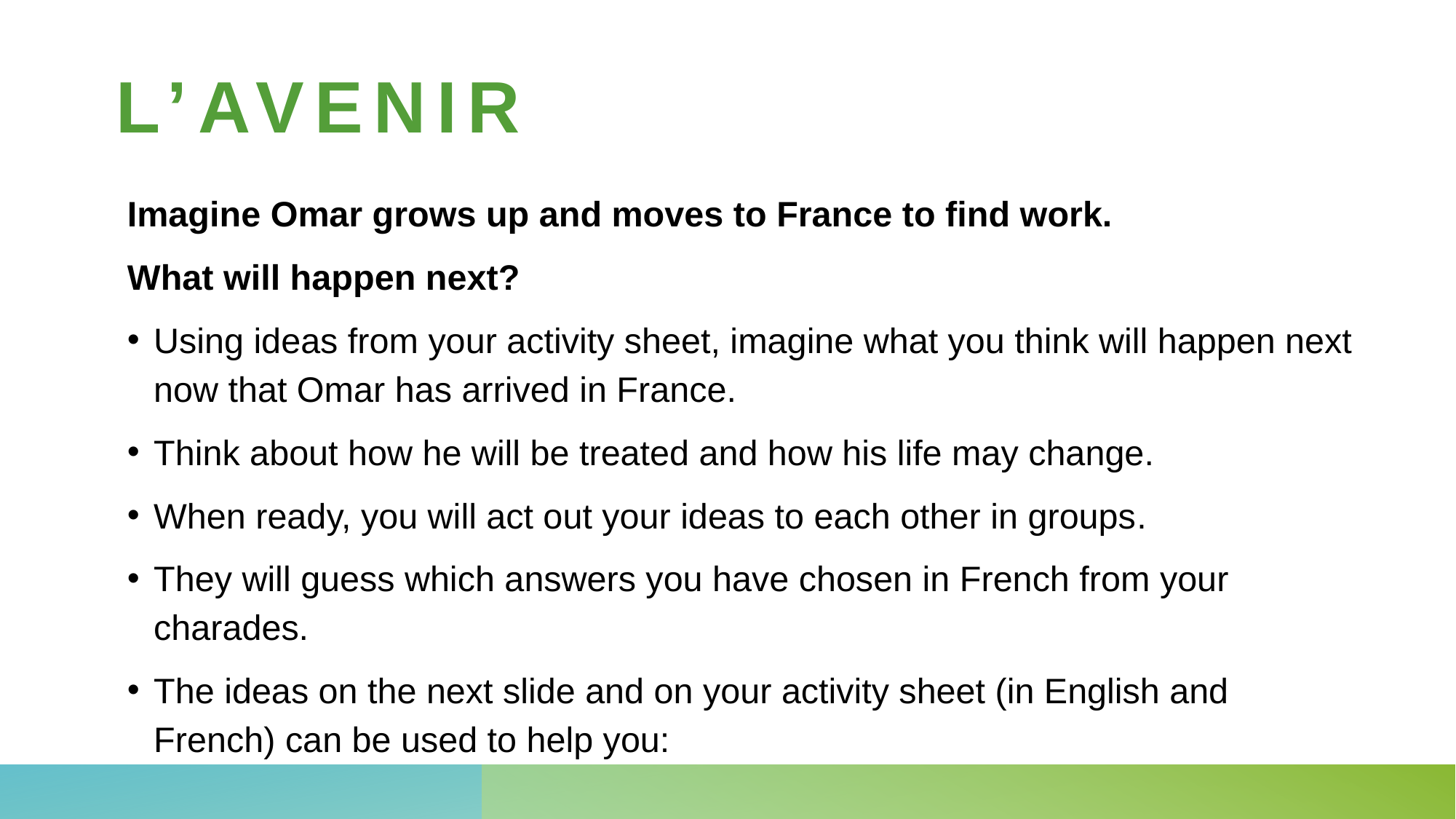

# L’Avenir
Imagine Omar grows up and moves to France to find work.
What will happen next?
Using ideas from your activity sheet, imagine what you think will happen next now that Omar has arrived in France.
Think about how he will be treated and how his life may change.
When ready, you will act out your ideas to each other in groups.
They will guess which answers you have chosen in French from your charades.
The ideas on the next slide and on your activity sheet (in English and French) can be used to help you: